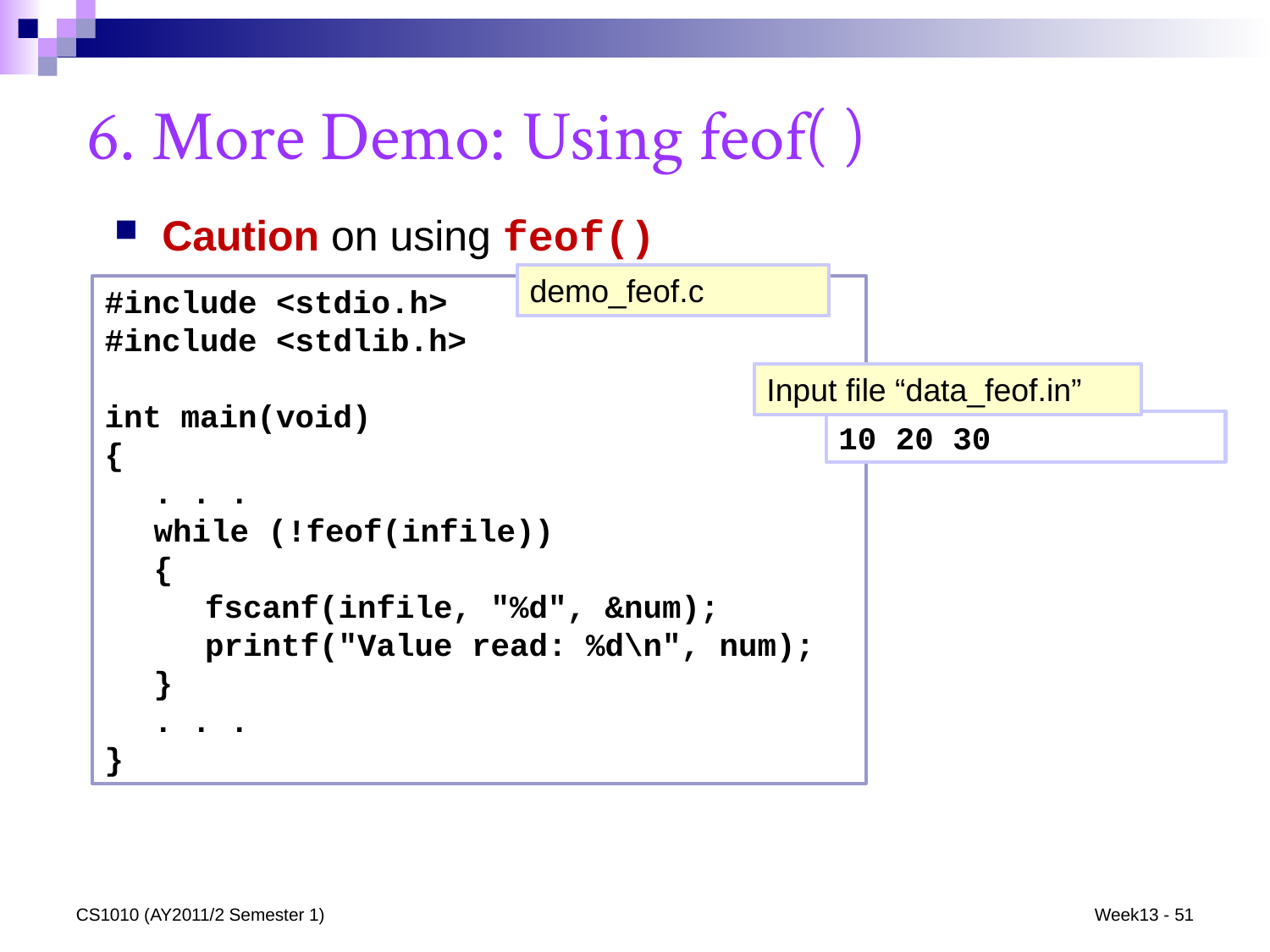

6. More Demo: Using feof( )
Caution on using feof()
demo_feof.c
#include <stdio.h>
#include <stdlib.h>

int main(void)
{
	. . .
	while (!feof(infile))
	{
		fscanf(infile, "%d", &num);
		printf("Value read: %d\n", num);
	}
	. . .
}
Input file “data_feof.in”
10 20 30
CS1010 (AY2011/2 Semester 1)
Week13 - 51